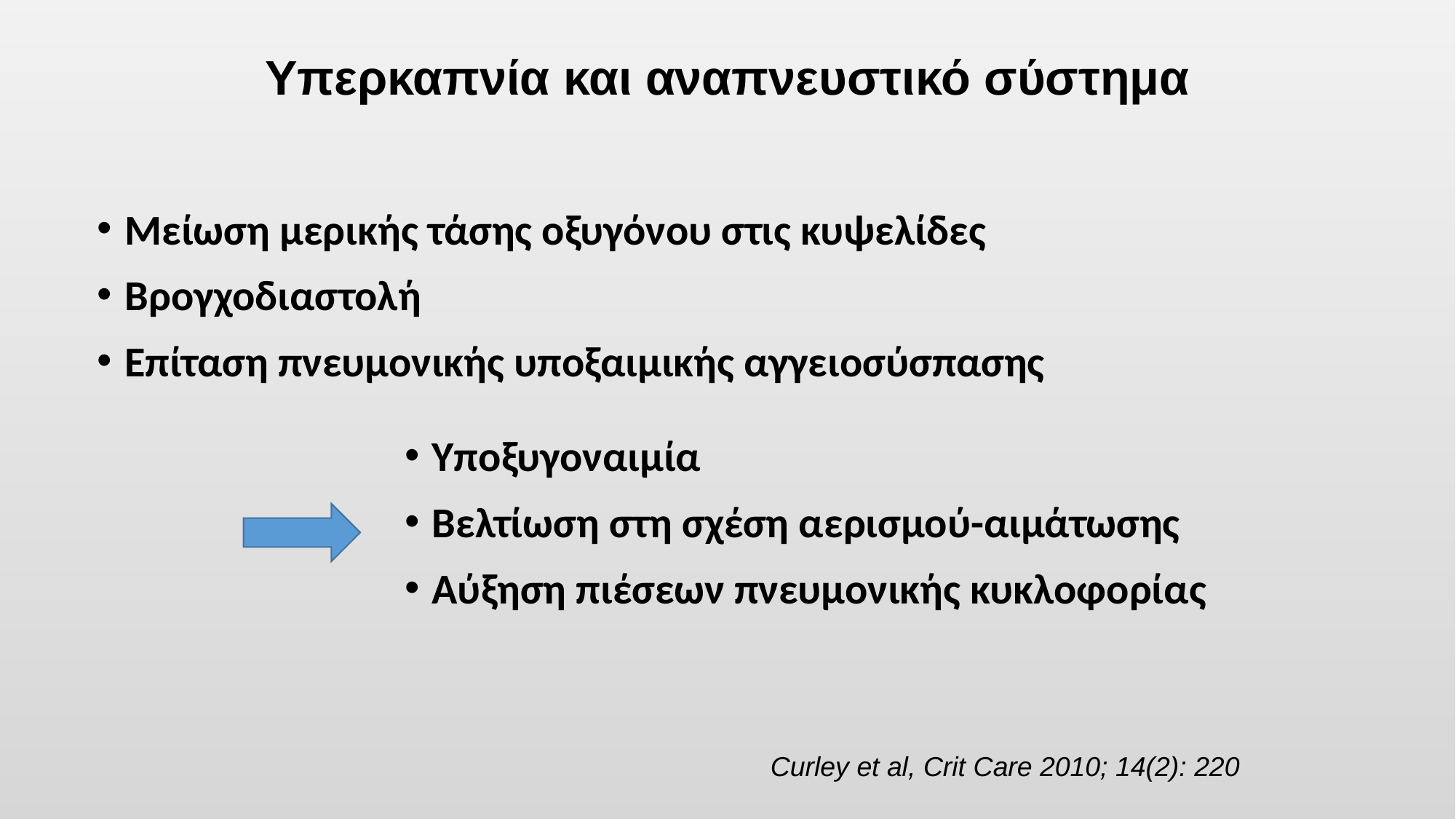

# Υπερκαπνία και αναπνευστικό σύστημα
Μείωση μερικής τάσης οξυγόνου στις κυψελίδες
Βρογχοδιαστολή
Επίταση πνευμονικής υποξαιμικής αγγειοσύσπασης
Υποξυγοναιμία
Βελτίωση στη σχέση αερισμού-αιμάτωσης
Αύξηση πιέσεων πνευμονικής κυκλοφορίας

Curley et al, Crit Care 2010; 14(2): 220